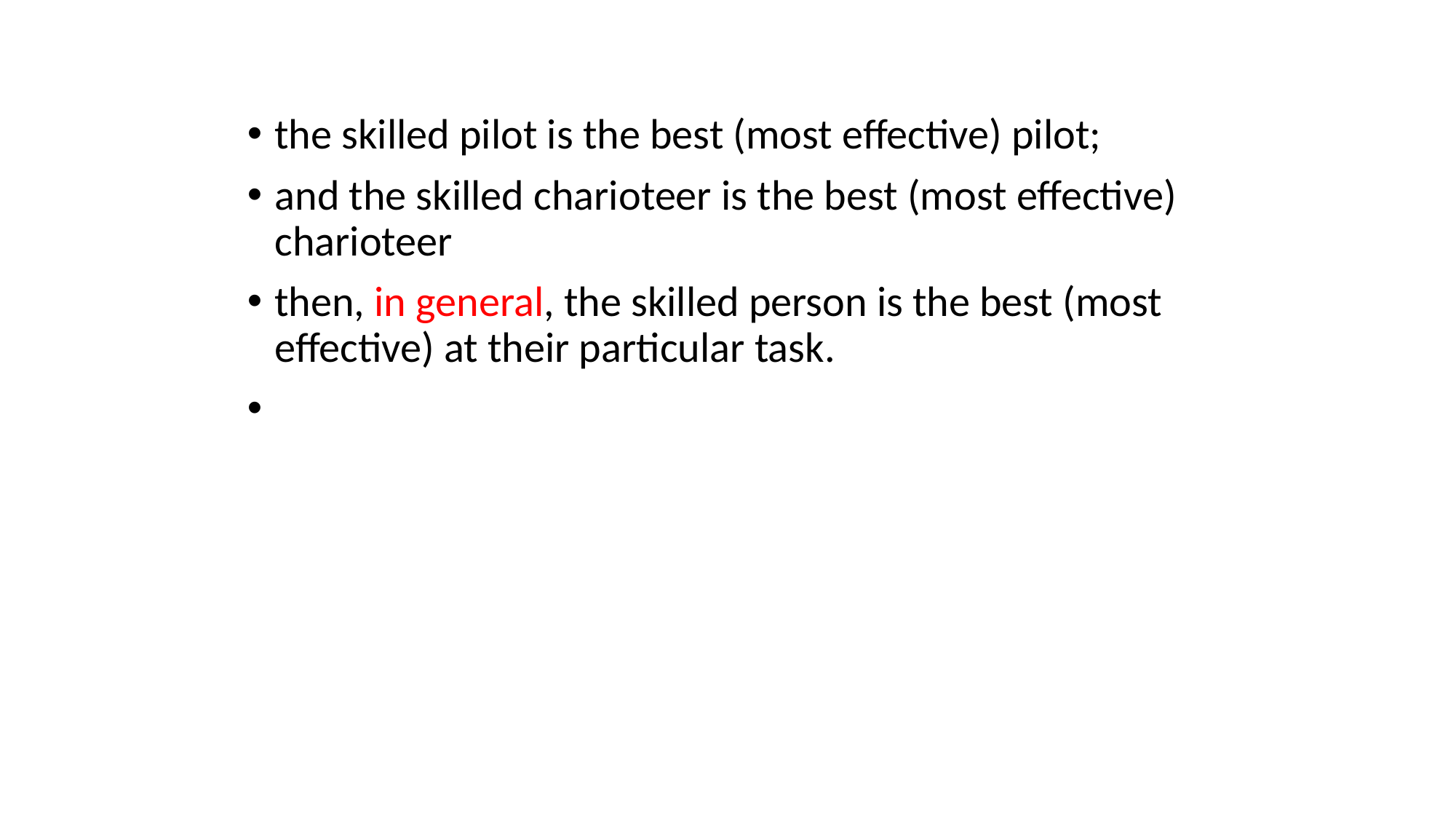

the skilled pilot is the best (most effective) pilot;
and the skilled charioteer is the best (most effective) charioteer
then, in general, the skilled person is the best (most effective) at their particular task.